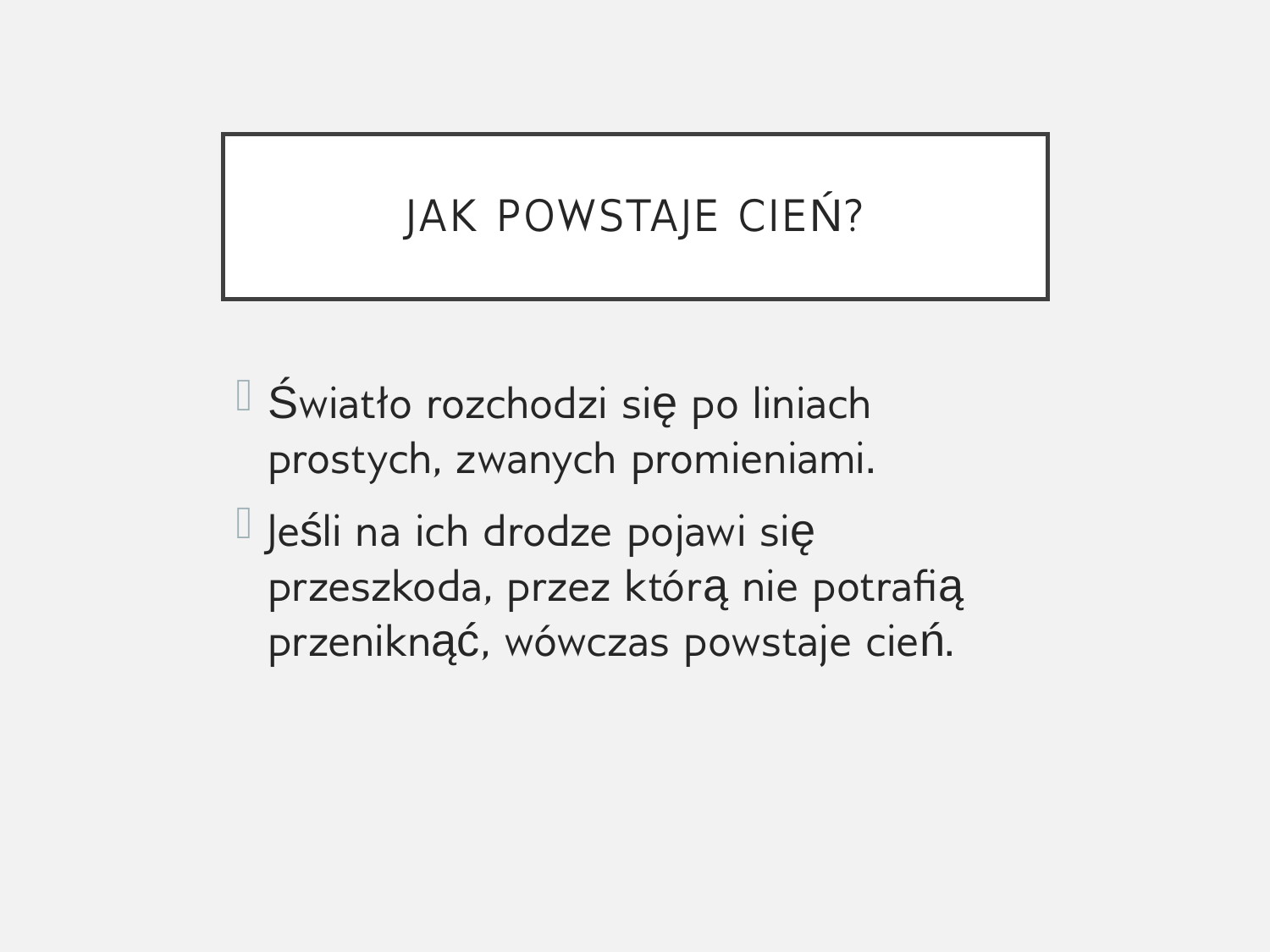

# JAK POWSTAJE CIEŃ?
Światło rozchodzi się po liniach prostych, zwanych promieniami.
Jeśli na ich drodze pojawi się przeszkoda, przez którą nie potrafią przeniknąć, wówczas powstaje cień.